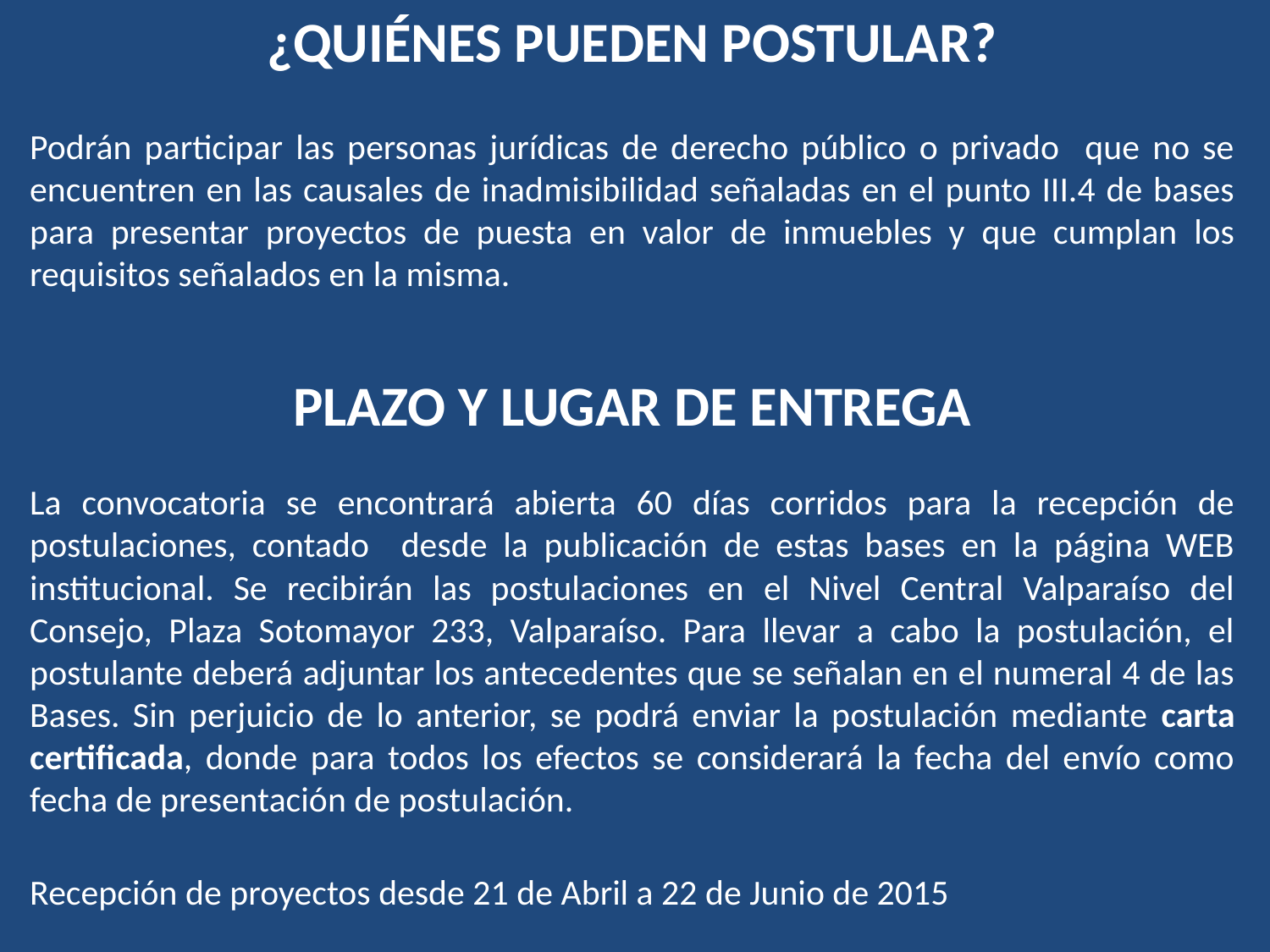

¿QUIÉNES PUEDEN POSTULAR?

Podrán participar las personas jurídicas de derecho público o privado  que no se encuentren en las causales de inadmisibilidad señaladas en el punto III.4 de bases para presentar proyectos de puesta en valor de inmuebles y que cumplan los requisitos señalados en la misma.

PLAZO Y LUGAR DE ENTREGA

La convocatoria se encontrará abierta 60 días corridos para la recepción de postulaciones, contado  desde la publicación de estas bases en la página WEB institucional. Se recibirán las postulaciones en el Nivel Central Valparaíso del Consejo, Plaza Sotomayor 233, Valparaíso. Para llevar a cabo la postulación, el postulante deberá adjuntar los antecedentes que se señalan en el numeral 4 de las Bases. Sin perjuicio de lo anterior, se podrá enviar la postulación mediante carta certificada, donde para todos los efectos se considerará la fecha del envío como fecha de presentación de postulación.

Recepción de proyectos desde 21 de Abril a 22 de Junio de 2015